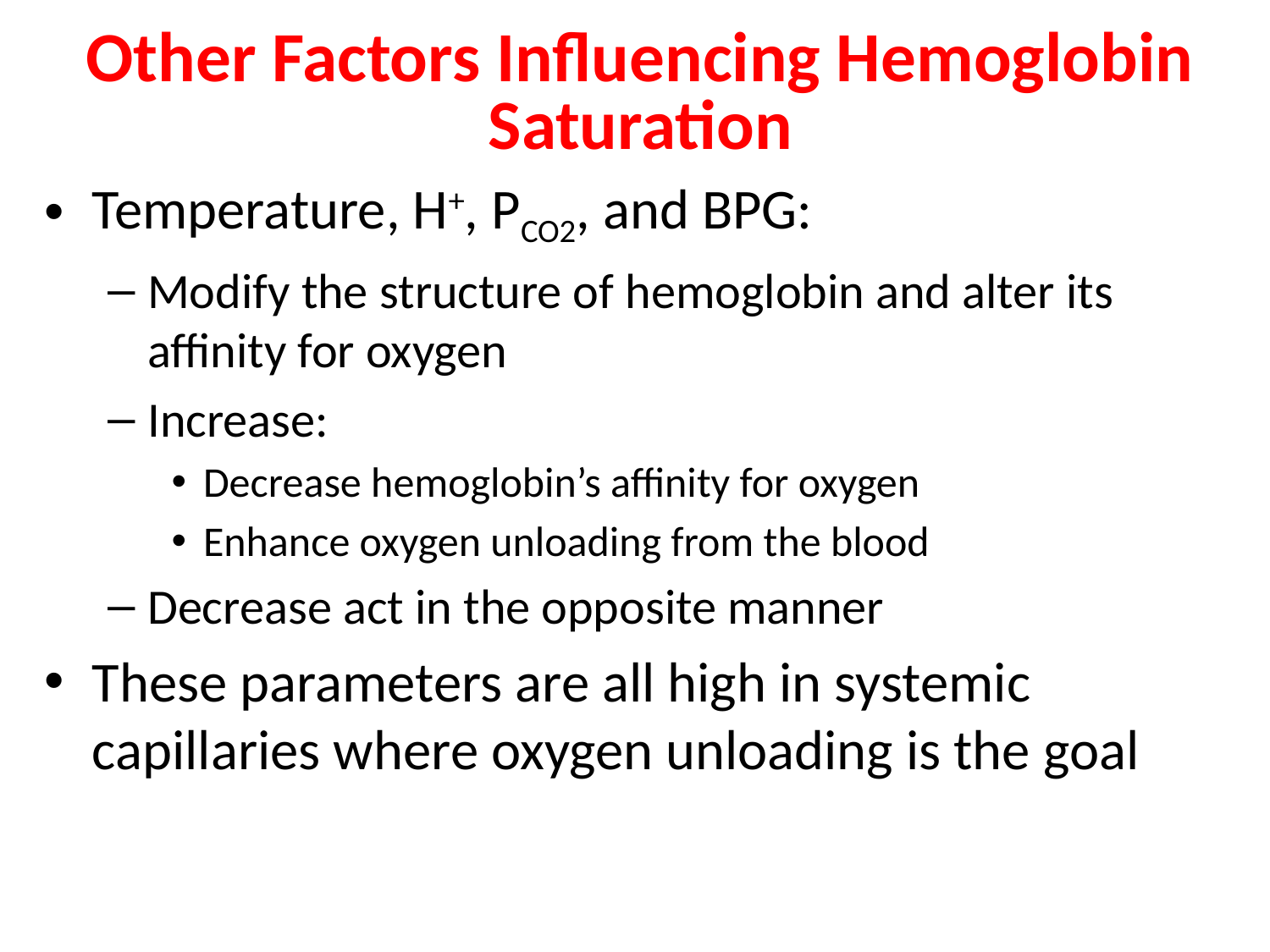

# Other Factors Influencing Hemoglobin Saturation
Temperature, H+, PCO2, and BPG:
Modify the structure of hemoglobin and alter its affinity for oxygen
Increase:
Decrease hemoglobin’s affinity for oxygen
Enhance oxygen unloading from the blood
Decrease act in the opposite manner
These parameters are all high in systemic capillaries where oxygen unloading is the goal